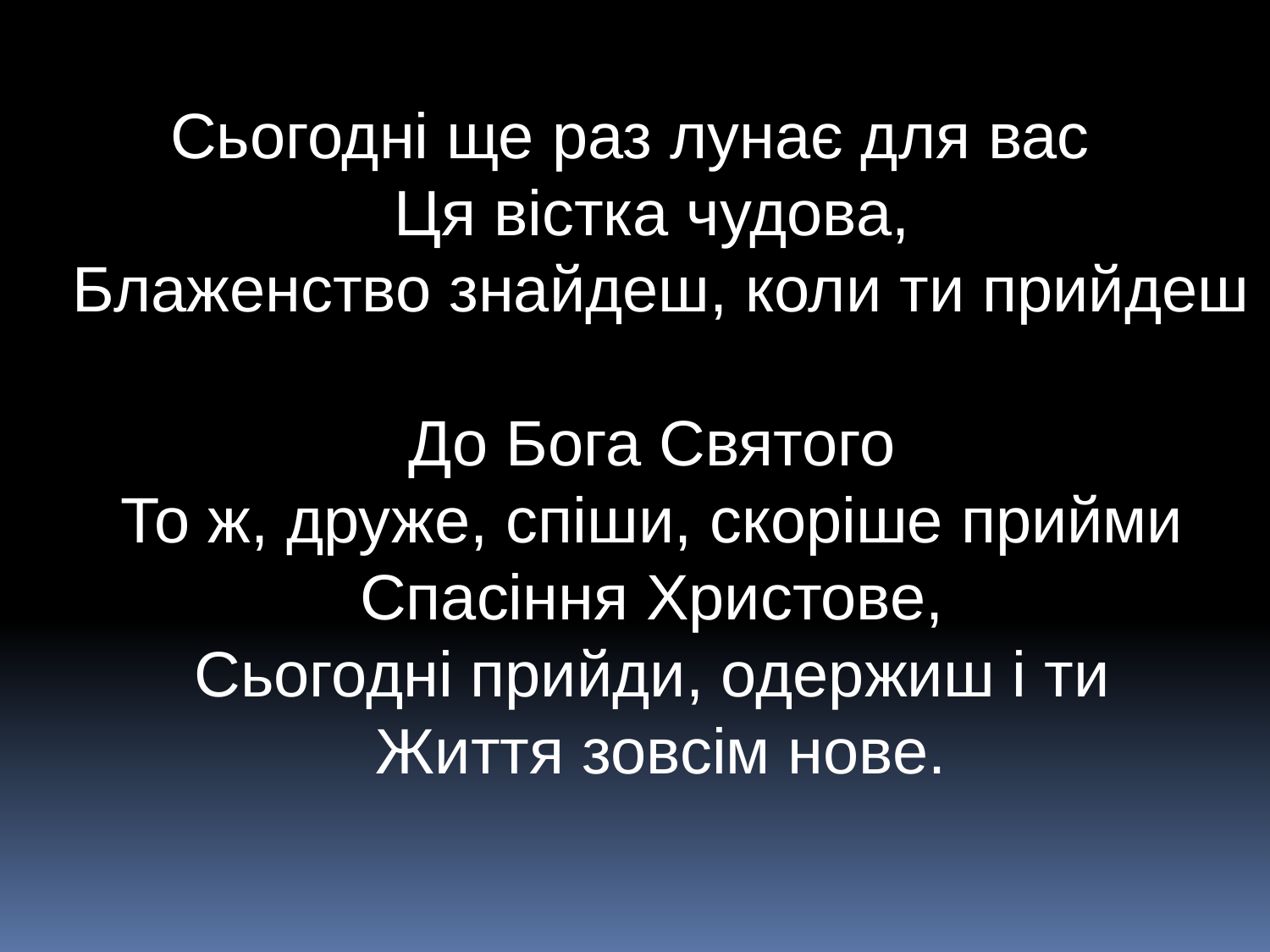

Сьогодні ще раз лунає для вас
Ця вістка чудова,
Блаженство знайдеш, коли ти прийдеш
До Бога Святого
То ж, друже, спіши, скоріше прийми
Спасіння Христове,
Сьогодні прийди, одержиш і ти
Життя зовсім нове.